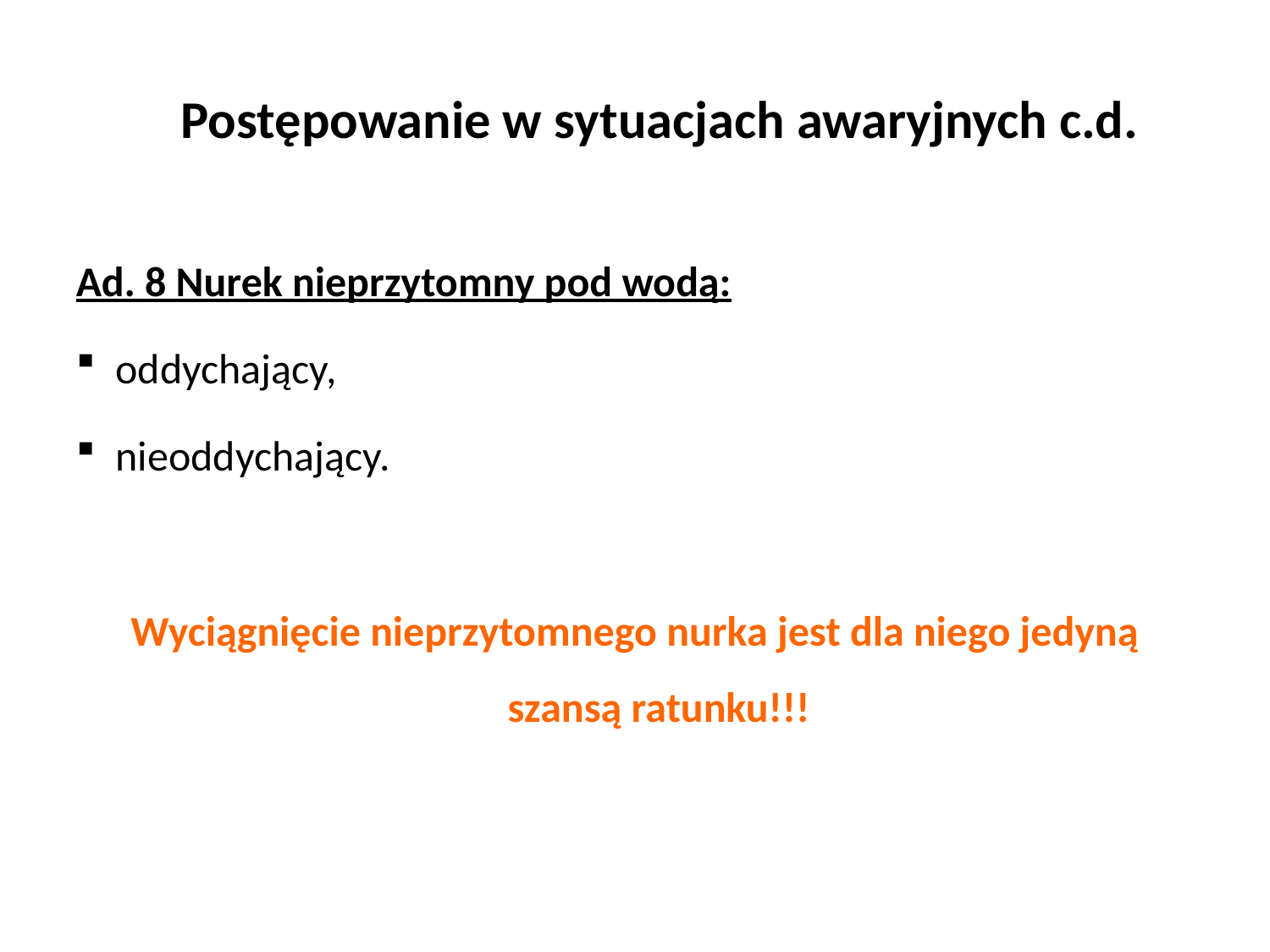

# Postępowanie w sytuacjach awaryjnych c.d.
Ad. 8 Nurek nieprzytomny pod wodą:
oddychający,
nieoddychający.

Wyciągnięcie nieprzytomnego nurka jest dla niego jedyną szansą ratunku!!!